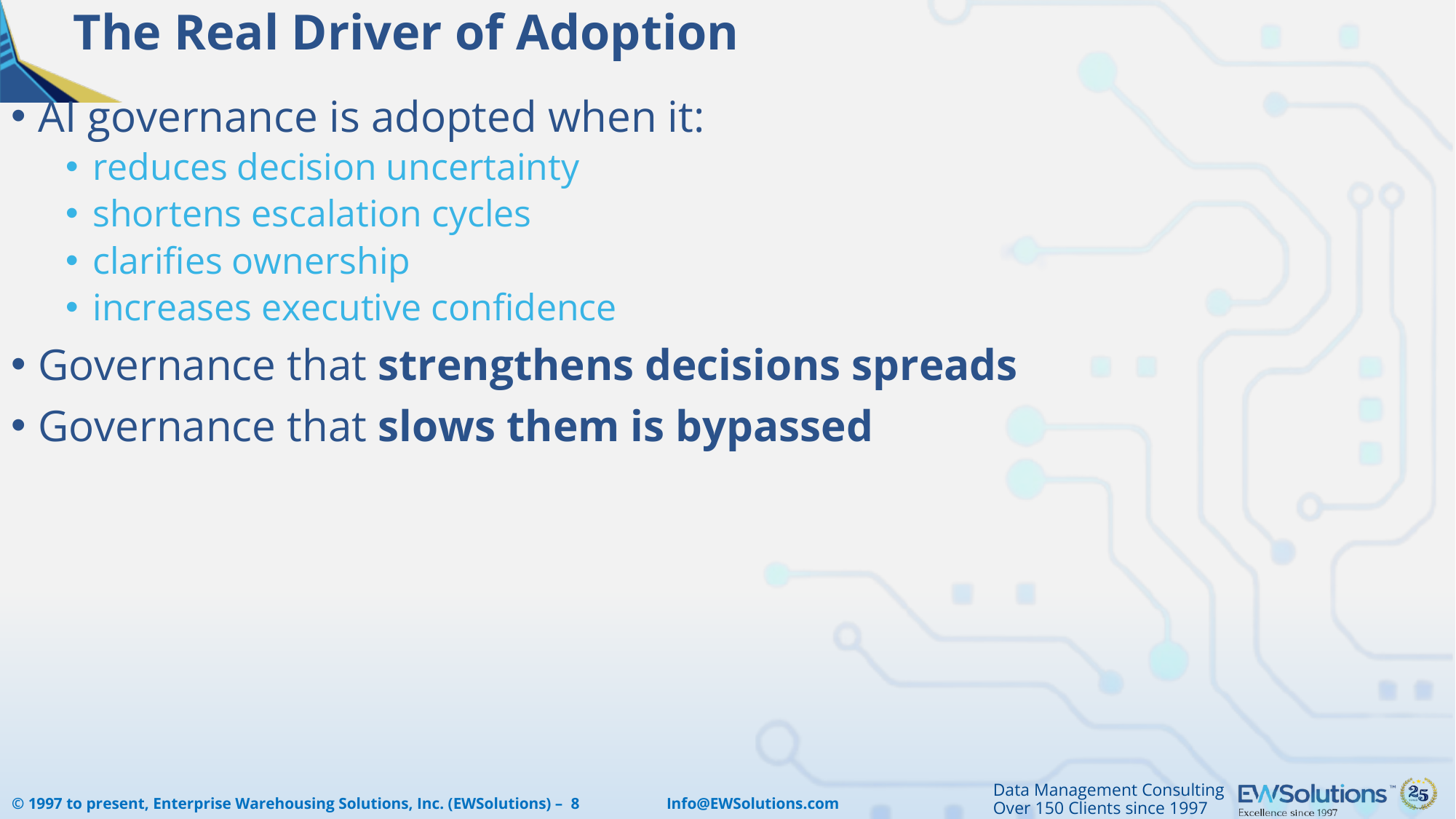

# The Real Driver of Adoption
AI governance is adopted when it:
reduces decision uncertainty
shortens escalation cycles
clarifies ownership
increases executive confidence
Governance that strengthens decisions spreads
Governance that slows them is bypassed